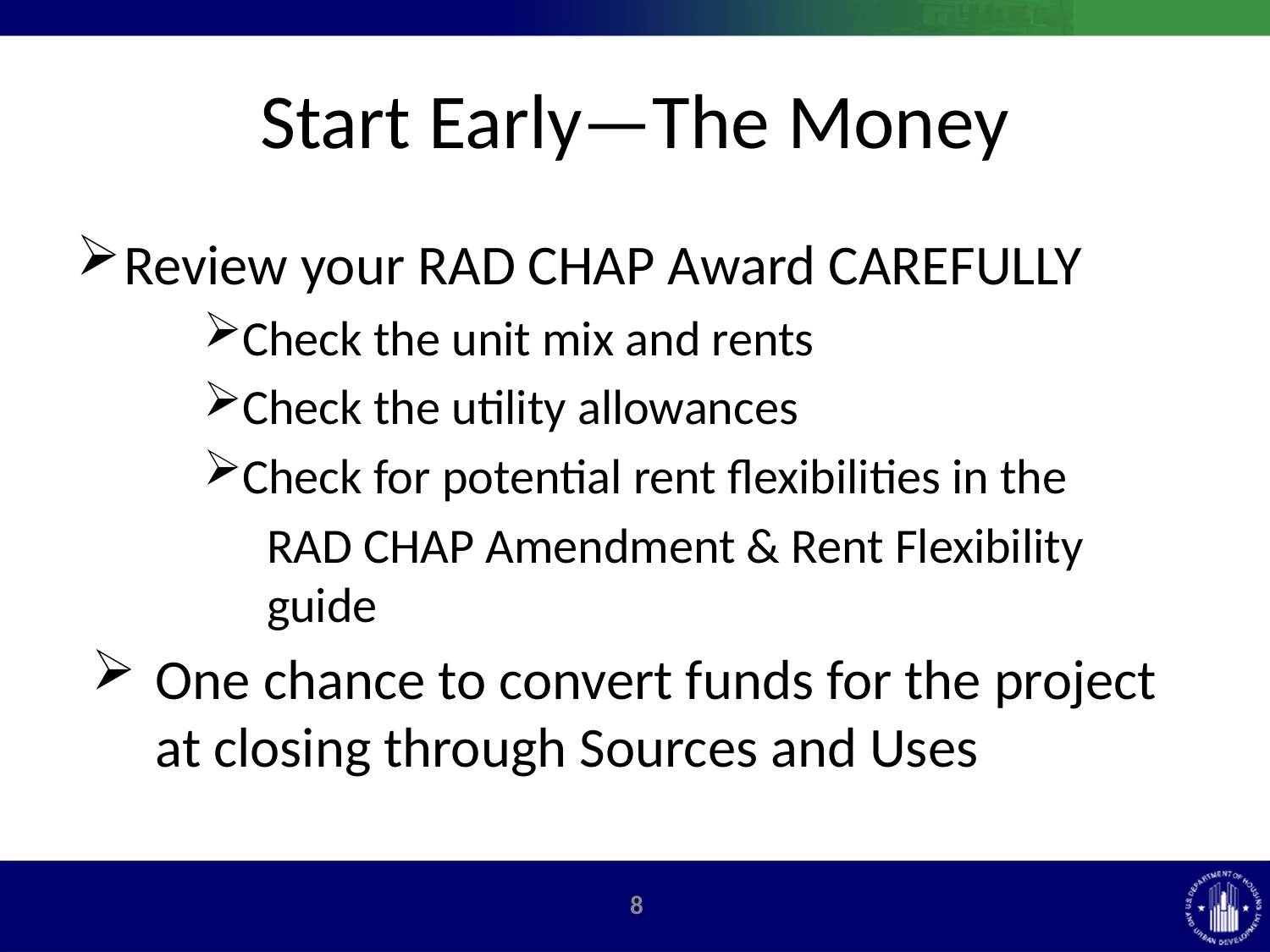

# Start Early—The Money
Review your RAD CHAP Award CAREFULLY
Check the unit mix and rents
Check the utility allowances
Check for potential rent flexibilities in the
RAD CHAP Amendment & Rent Flexibility guide
One chance to convert funds for the project at closing through Sources and Uses

8